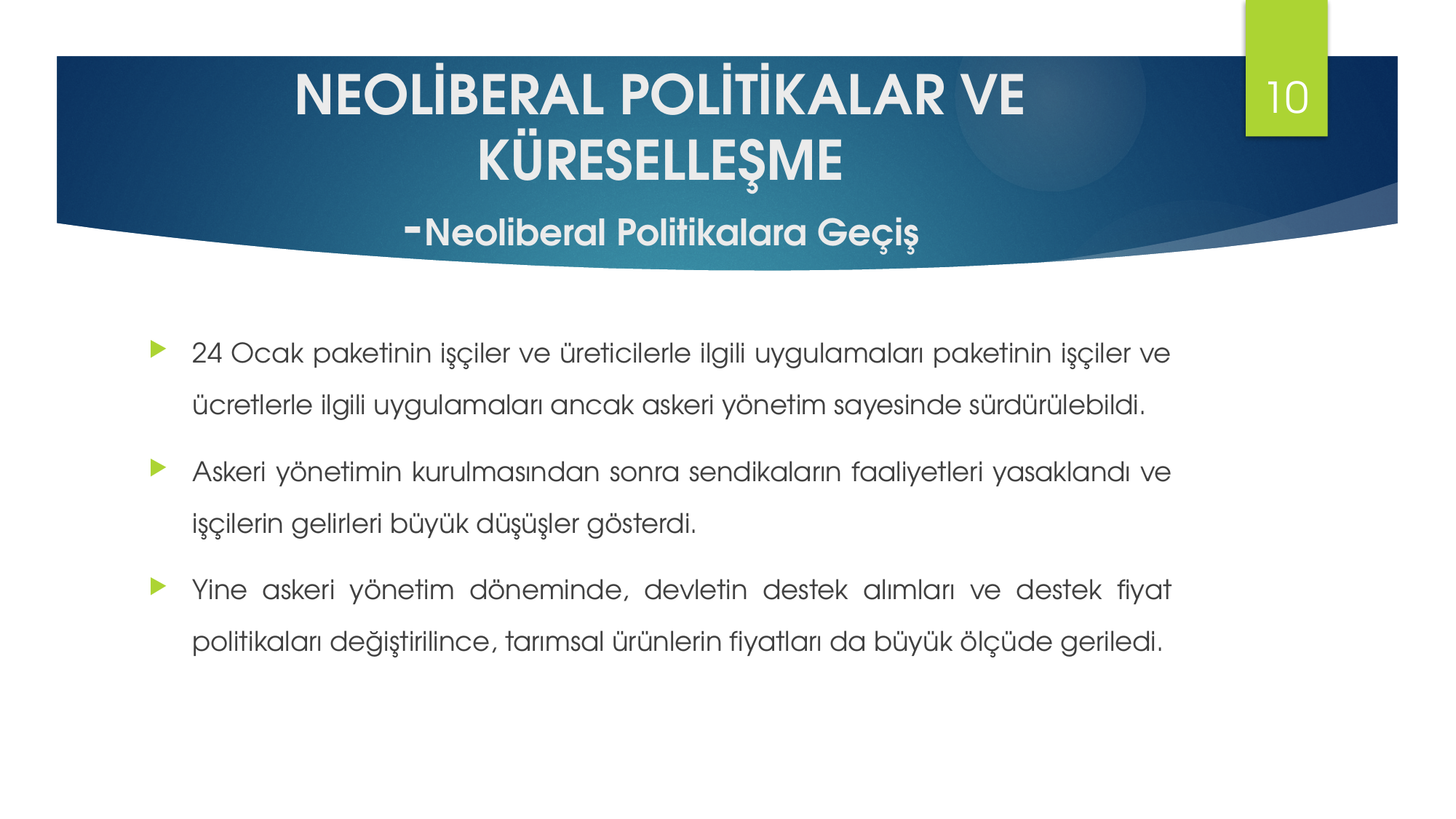

10
# NEOLİBERAL POLİTİKALAR VE KÜRESELLEŞME -Neoliberal Politikalara Geçiş
24 Ocak paketinin işçiler ve üreticilerle ilgili uygulamaları paketinin işçiler ve ücretlerle ilgili uygulamaları ancak askeri yönetim sayesinde sürdürülebildi.
Askeri yönetimin kurulmasından sonra sendikaların faaliyetleri yasaklandı ve işçilerin gelirleri büyük düşüşler gösterdi.
Yine askeri yönetim döneminde, devletin destek alımları ve destek fiyat politikaları değiştirilince, tarımsal ürünlerin fiyatları da büyük ölçüde geriledi.